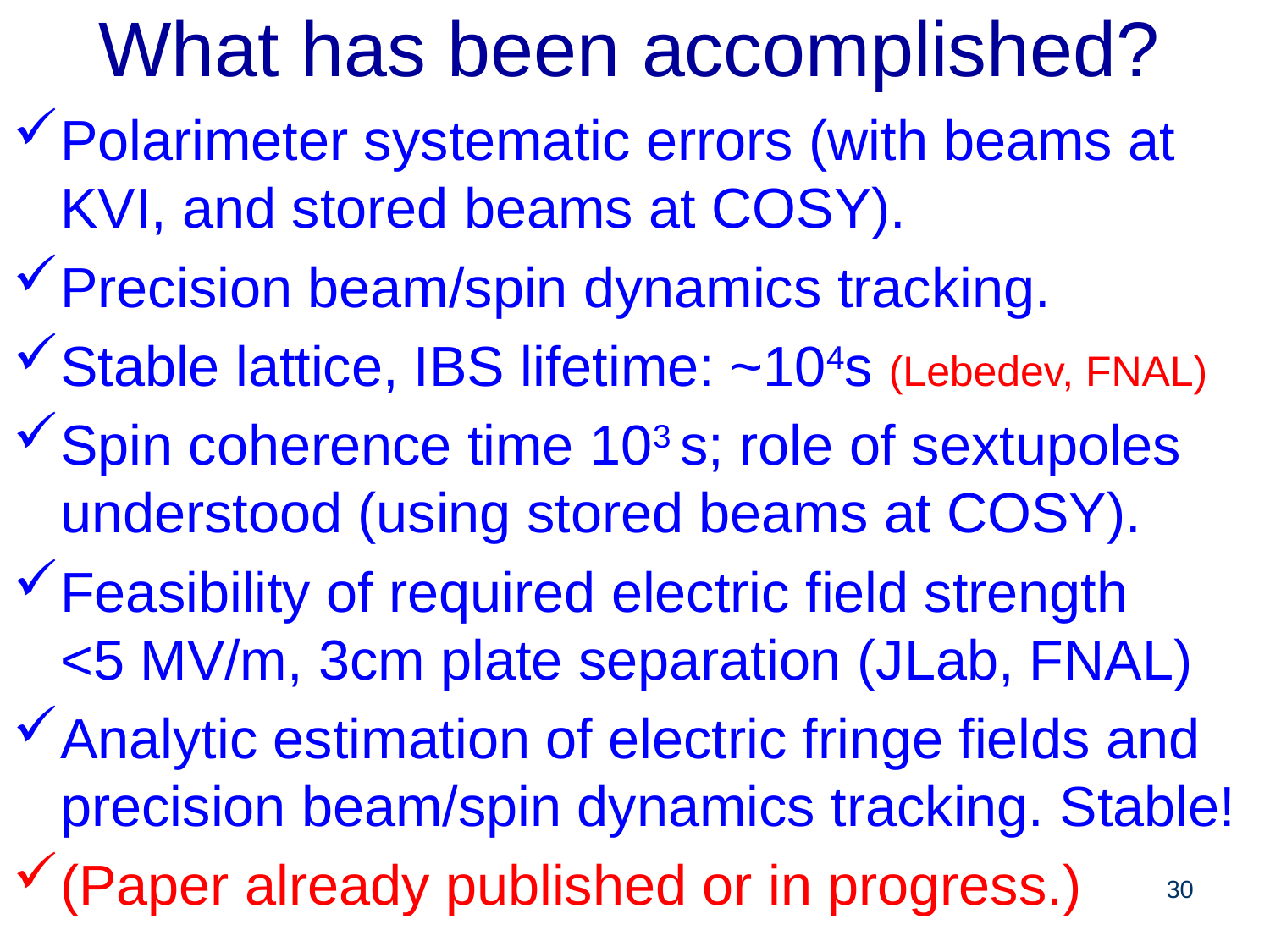

# What has been accomplished?
Polarimeter systematic errors (with beams at KVI, and stored beams at COSY).
Precision beam/spin dynamics tracking.
Stable lattice, IBS lifetime: ~104s (Lebedev, FNAL)
Spin coherence time 103 s; role of sextupoles understood (using stored beams at COSY).
Feasibility of required electric field strength       <5 MV/m, 3cm plate separation (JLab, FNAL)
Analytic estimation of electric fringe fields and precision beam/spin dynamics tracking. Stable!
(Paper already published or in progress.)
30